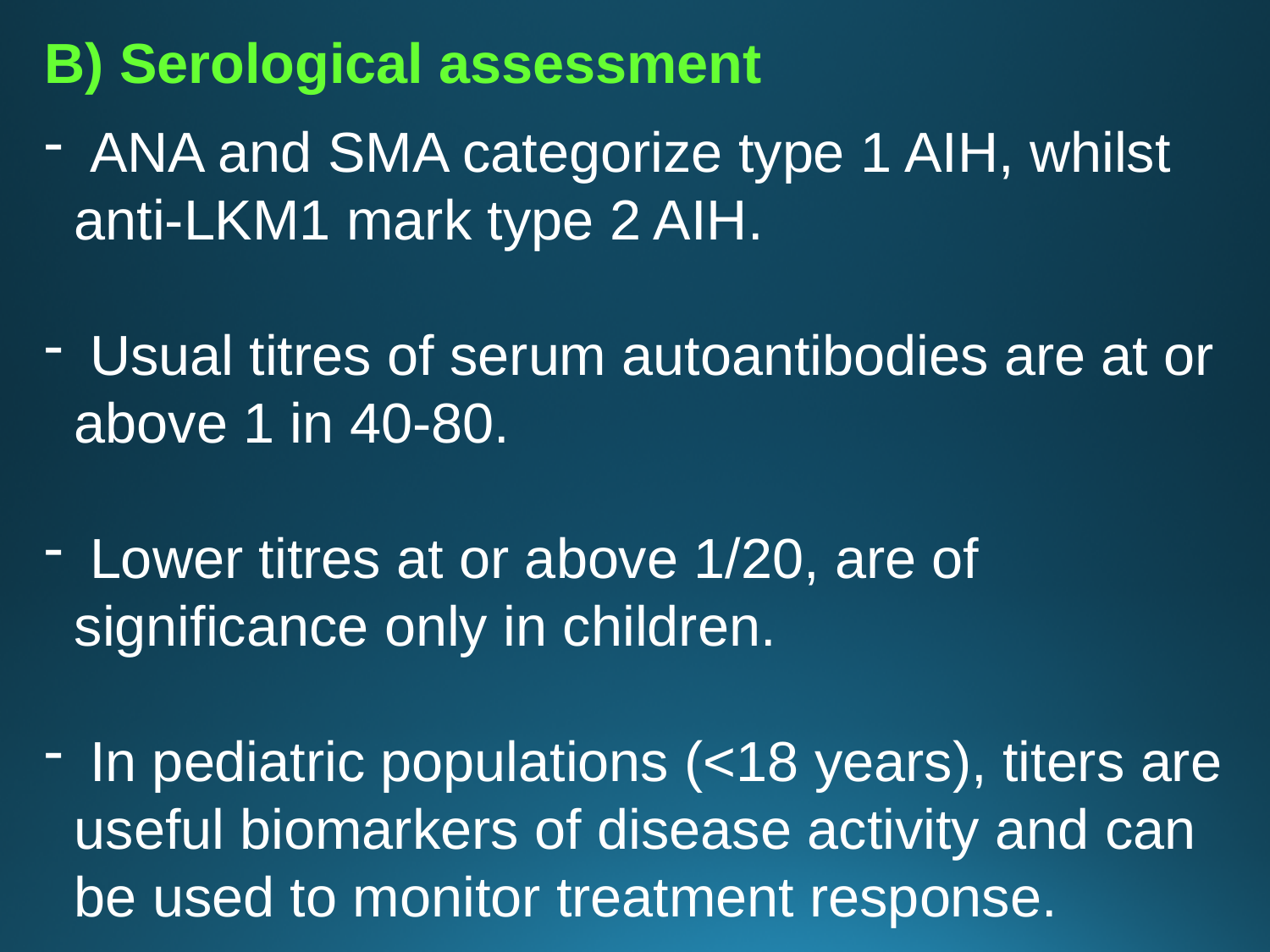

B) Serological assessment

 ANA and SMA categorize type 1 AIH, whilst anti-LKM1 mark type 2 AIH.

 Usual titres of serum autoantibodies are at or above 1 in 40-80.

 Lower titres at or above 1/20, are of significance only in children.

 In pediatric populations (<18 years), titers are useful biomarkers of disease activity and can be used to monitor treatment response.